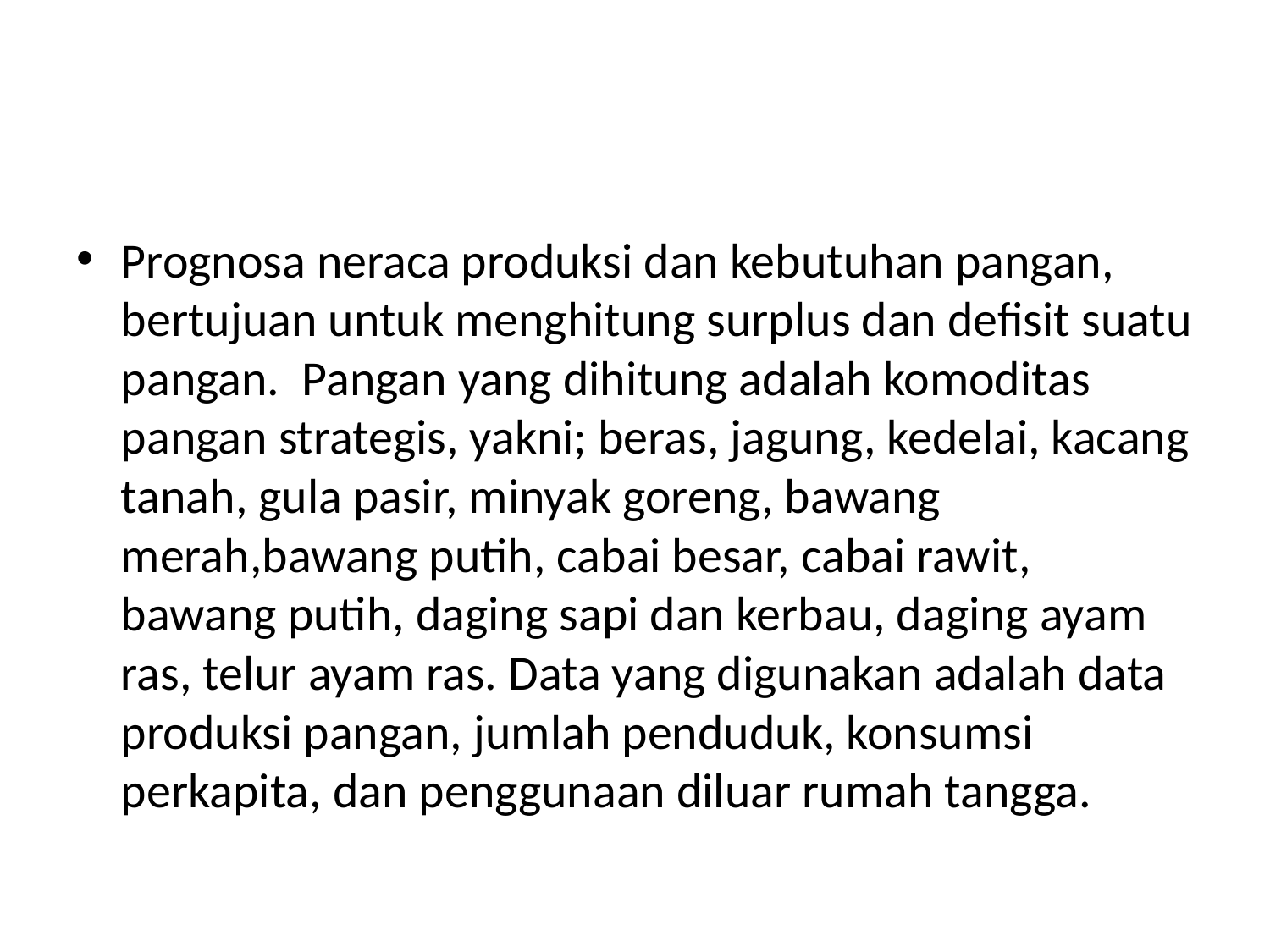

#
Prognosa neraca produksi dan kebutuhan pangan, bertujuan untuk menghitung surplus dan defisit suatu pangan.  Pangan yang dihitung adalah komoditas pangan strategis, yakni; beras, jagung, kedelai, kacang tanah, gula pasir, minyak goreng, bawang merah,bawang putih, cabai besar, cabai rawit, bawang putih, daging sapi dan kerbau, daging ayam ras, telur ayam ras. Data yang digunakan adalah data produksi pangan, jumlah penduduk, konsumsi perkapita, dan penggunaan diluar rumah tangga.